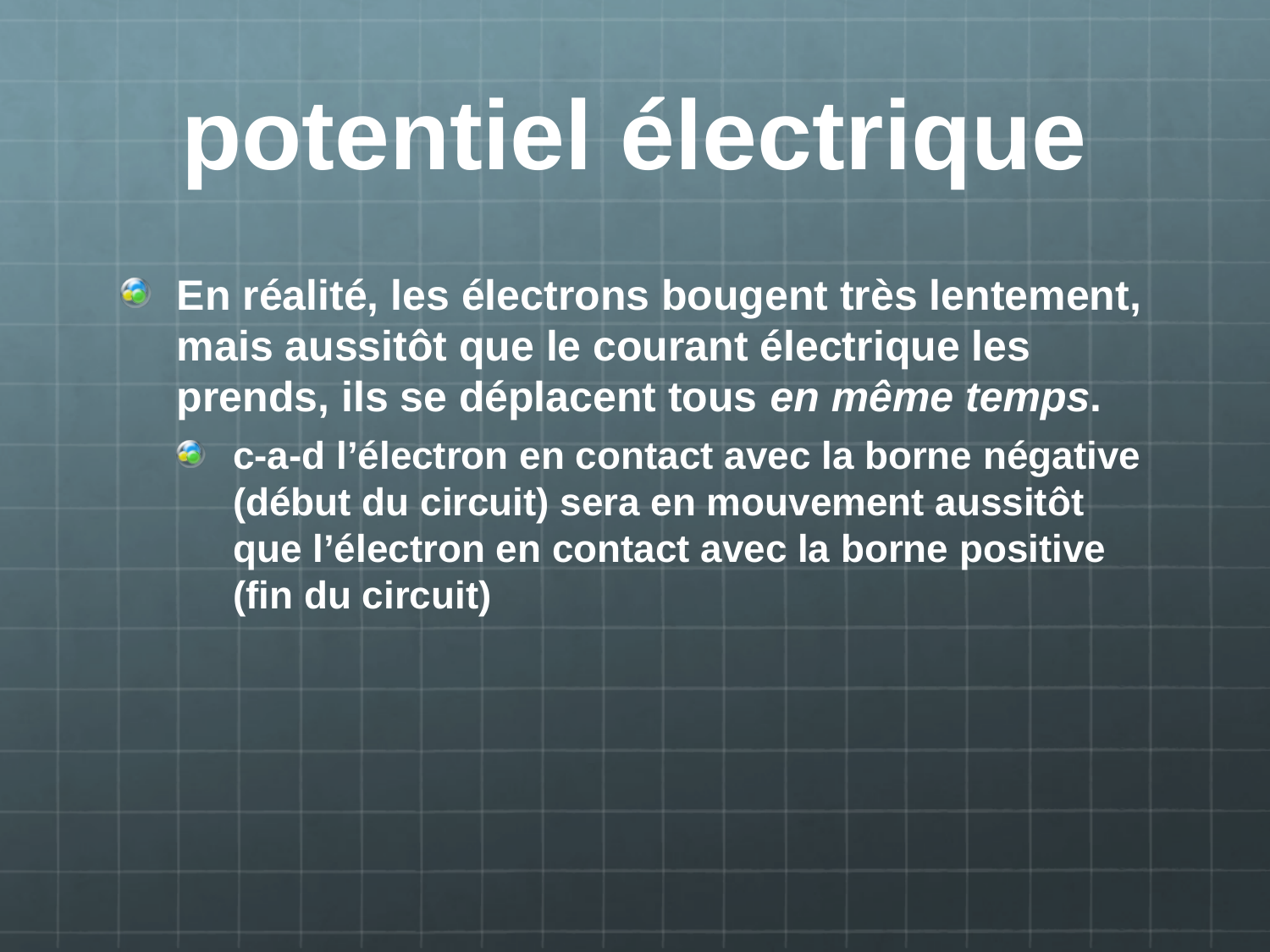

# potentiel électrique
En réalité, les électrons bougent très lentement, mais aussitôt que le courant électrique les prends, ils se déplacent tous en même temps.
c-a-d l’électron en contact avec la borne négative (début du circuit) sera en mouvement aussitôt que l’électron en contact avec la borne positive (fin du circuit)